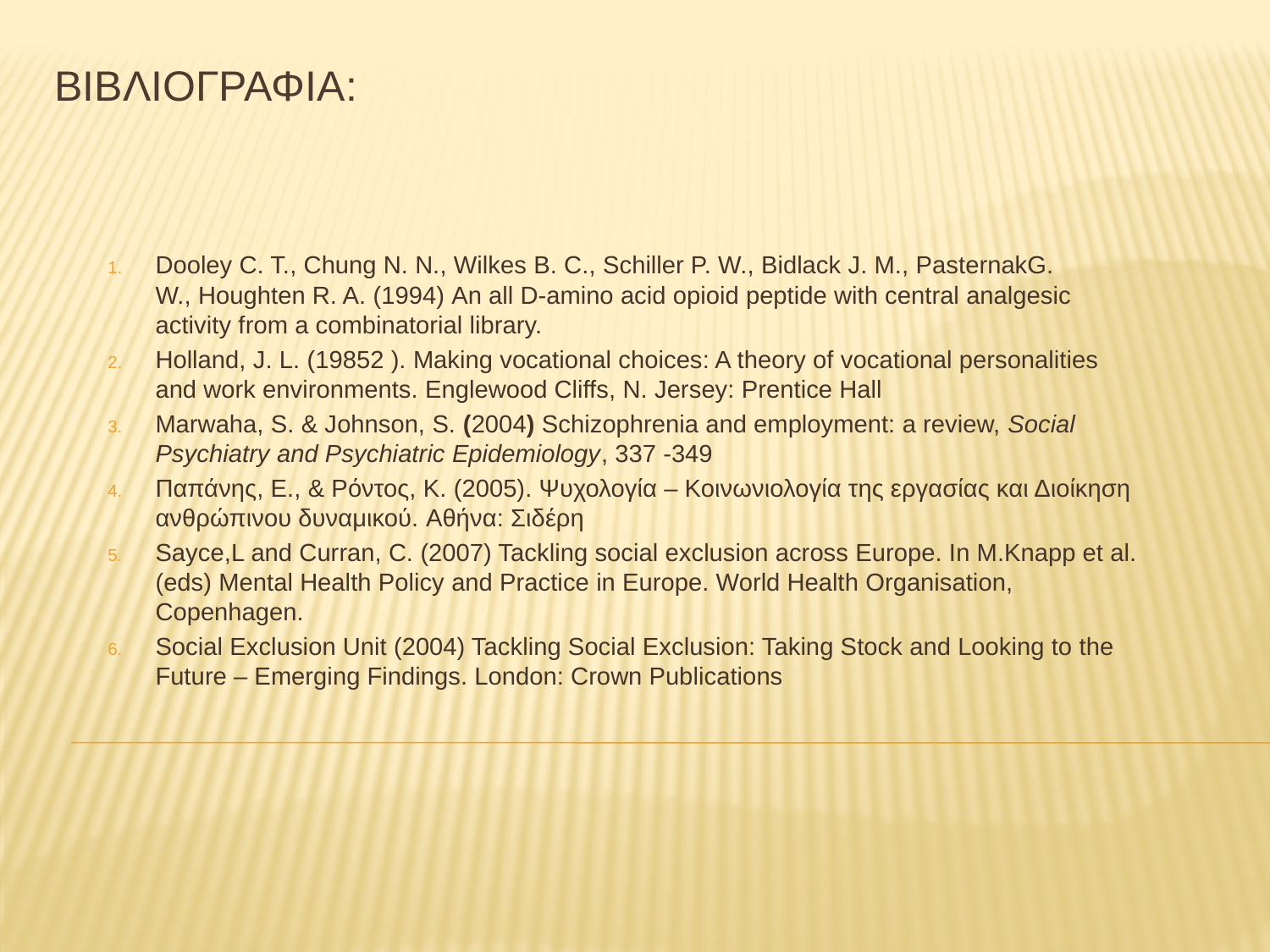

# ΒΙΒΛΙΟΓΡΑΦΙΑ:
Dooley C. T., Chung N. N., Wilkes B. C., Schiller P. W., Bidlack J. M., PasternakG. W., Houghten R. A. (1994) An all D-amino acid opioid peptide with central analgesic activity from a combinatorial library.
Holland, J. L. (19852 ). Making vocational choices: A theory of vocational personalities and work environments. Englewood Cliffs, N. Jersey: Prentice Hall
Marwaha, S. & Johnson, S. (2004) Schizophrenia and employment: a review, Social Psychiatry and Psychiatric Epidemiology, 337 -349
Παπάνης, Ε., & Ρόντος, Κ. (2005). Ψυχολογία – Κοινωνιολογία της εργασίας και Διοίκηση ανθρώπινου δυναμικού. Αθήνα: Σιδέρη
Sayce,L and Curran, C. (2007) Tackling social exclusion across Europe. In M.Knapp et al. (eds) Mental Health Policy and Practice in Europe. World Health Organisation, Copenhagen.
Social Exclusion Unit (2004) Tackling Social Exclusion: Taking Stock and Looking to the Future – Emerging Findings. London: Crown Publications